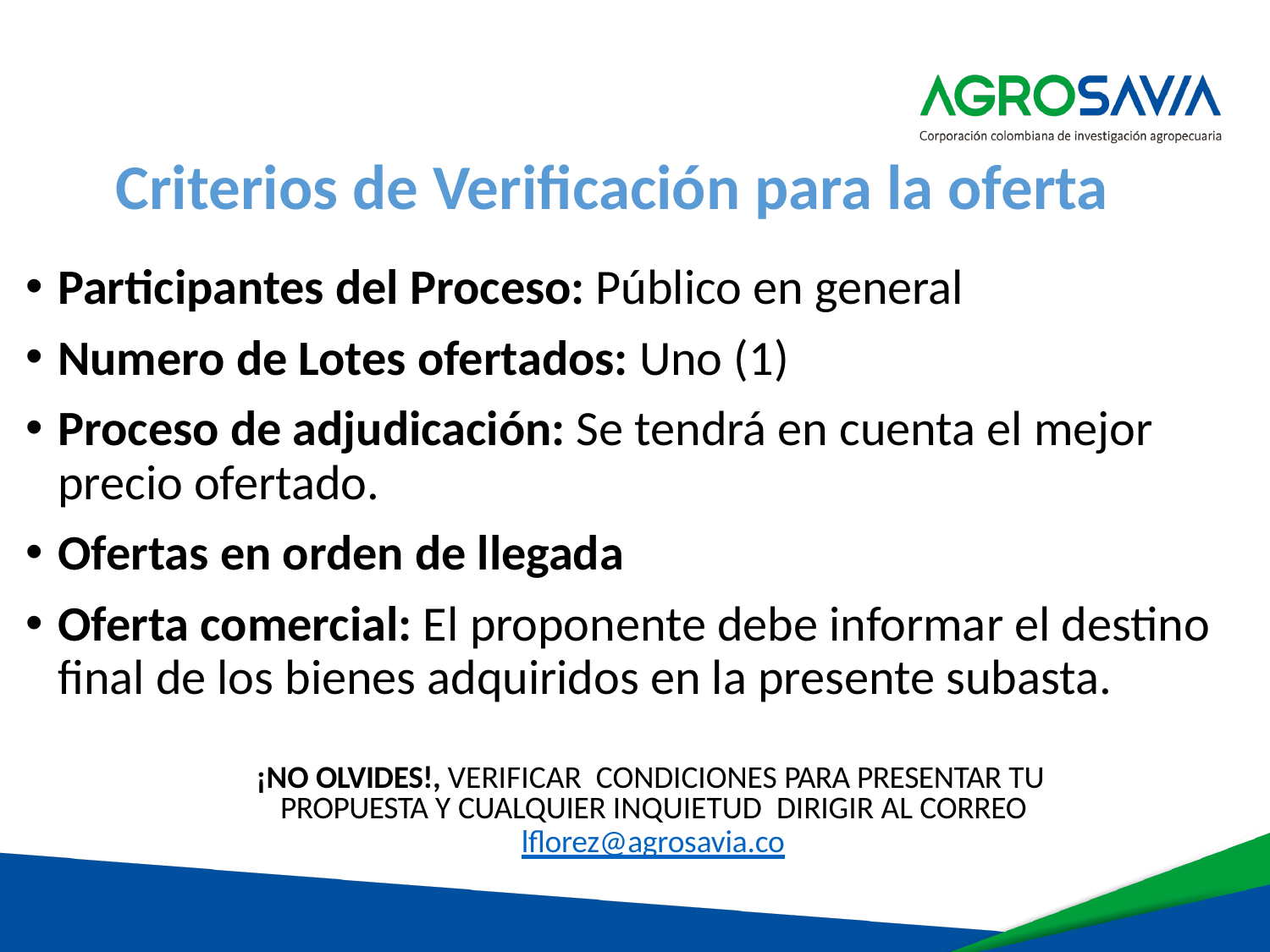

Criterios de Verificación para la oferta
Participantes del Proceso: Público en general
Numero de Lotes ofertados: Uno (1)
Proceso de adjudicación: Se tendrá en cuenta el mejor precio ofertado.
Ofertas en orden de llegada
Oferta comercial: El proponente debe informar el destino final de los bienes adquiridos en la presente subasta.
¡NO OLVIDES!, VERIFICAR  CONDICIONES PARA PRESENTAR TU  PROPUESTA Y CUALQUIER INQUIETUD  DIRIGIR AL CORREO
lflorez@agrosavia.co